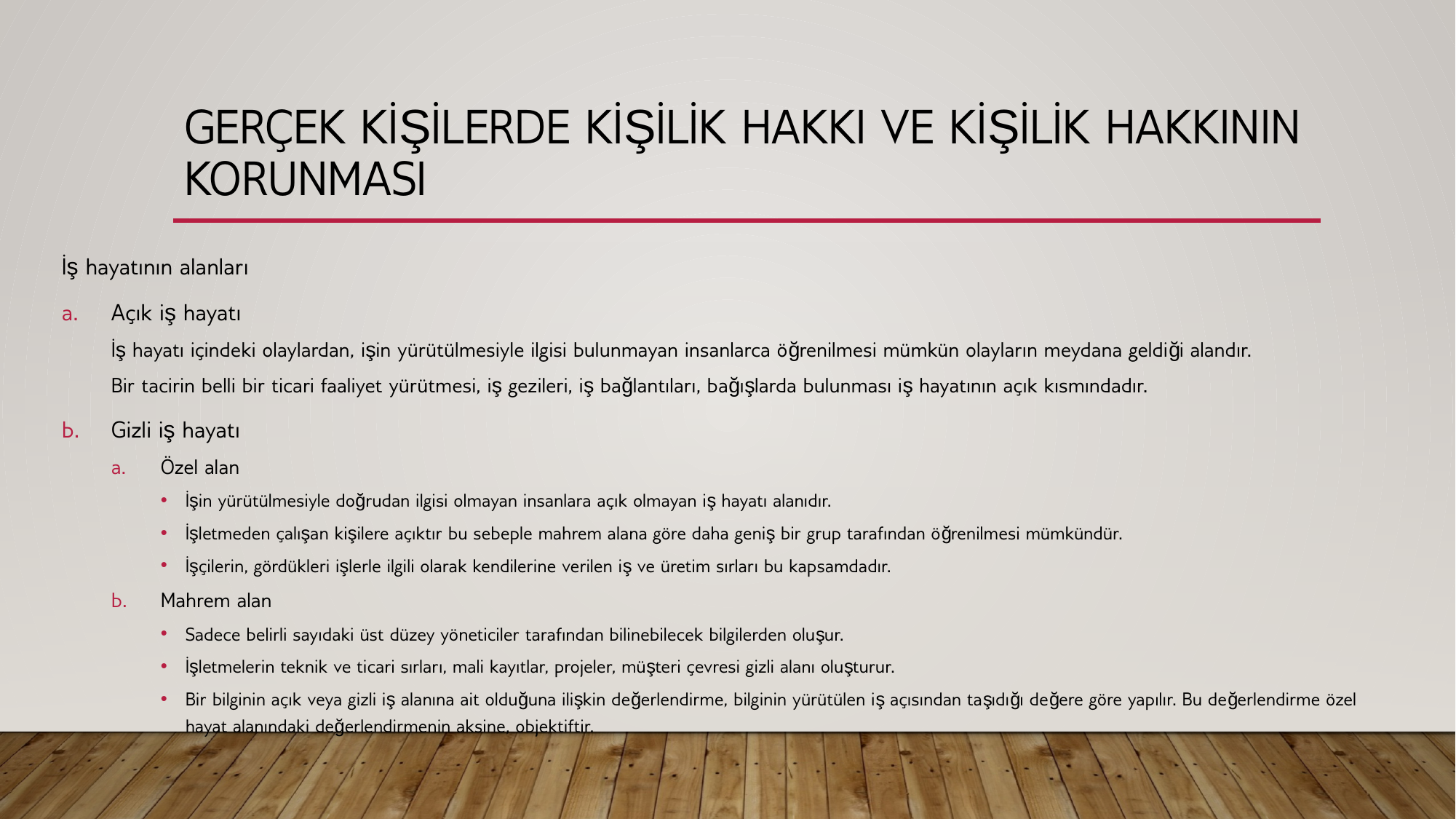

# GERÇEK KİŞİLERDE KİŞİLİK HAKKI VE KİŞİLİK HAKKININ KORUNMASI
İş hayatının alanları
Açık iş hayatı
İş hayatı içindeki olaylardan, işin yürütülmesiyle ilgisi bulunmayan insanlarca öğrenilmesi mümkün olayların meydana geldiği alandır.
Bir tacirin belli bir ticari faaliyet yürütmesi, iş gezileri, iş bağlantıları, bağışlarda bulunması iş hayatının açık kısmındadır.
Gizli iş hayatı
Özel alan
İşin yürütülmesiyle doğrudan ilgisi olmayan insanlara açık olmayan iş hayatı alanıdır.
İşletmeden çalışan kişilere açıktır bu sebeple mahrem alana göre daha geniş bir grup tarafından öğrenilmesi mümkündür.
İşçilerin, gördükleri işlerle ilgili olarak kendilerine verilen iş ve üretim sırları bu kapsamdadır.
Mahrem alan
Sadece belirli sayıdaki üst düzey yöneticiler tarafından bilinebilecek bilgilerden oluşur.
İşletmelerin teknik ve ticari sırları, mali kayıtlar, projeler, müşteri çevresi gizli alanı oluşturur.
Bir bilginin açık veya gizli iş alanına ait olduğuna ilişkin değerlendirme, bilginin yürütülen iş açısından taşıdığı değere göre yapılır. Bu değerlendirme özel hayat alanındaki değerlendirmenin aksine, objektiftir.